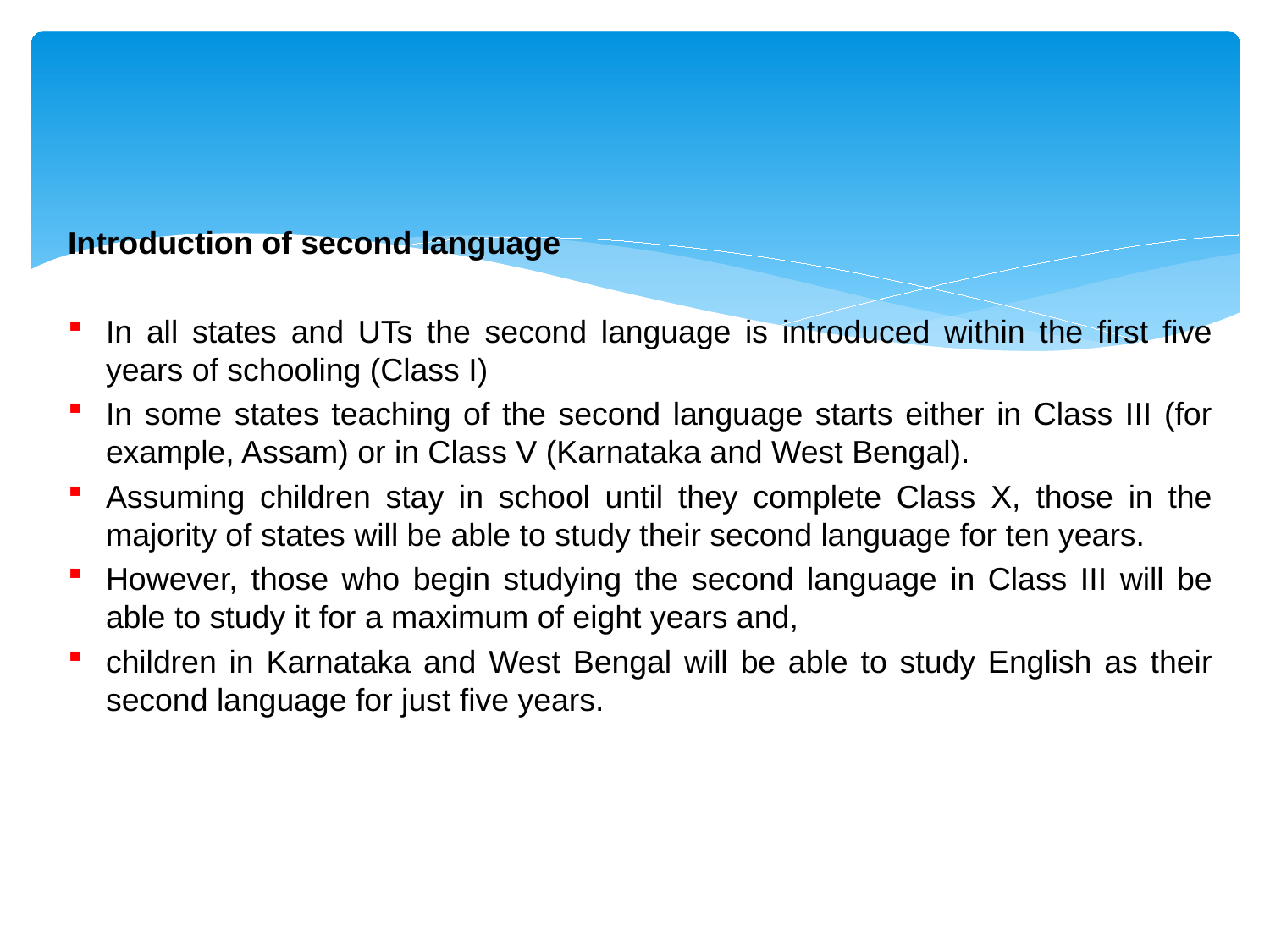

Introduction of second language

In all states and UTs the second language is introduced within the first five years of schooling (Class I)
In some states teaching of the second language starts either in Class III (for example, Assam) or in Class V (Karnataka and West Bengal).
Assuming children stay in school until they complete Class X, those in the majority of states will be able to study their second language for ten years.
However, those who begin studying the second language in Class III will be able to study it for a maximum of eight years and,
children in Karnataka and West Bengal will be able to study English as their second language for just five years.